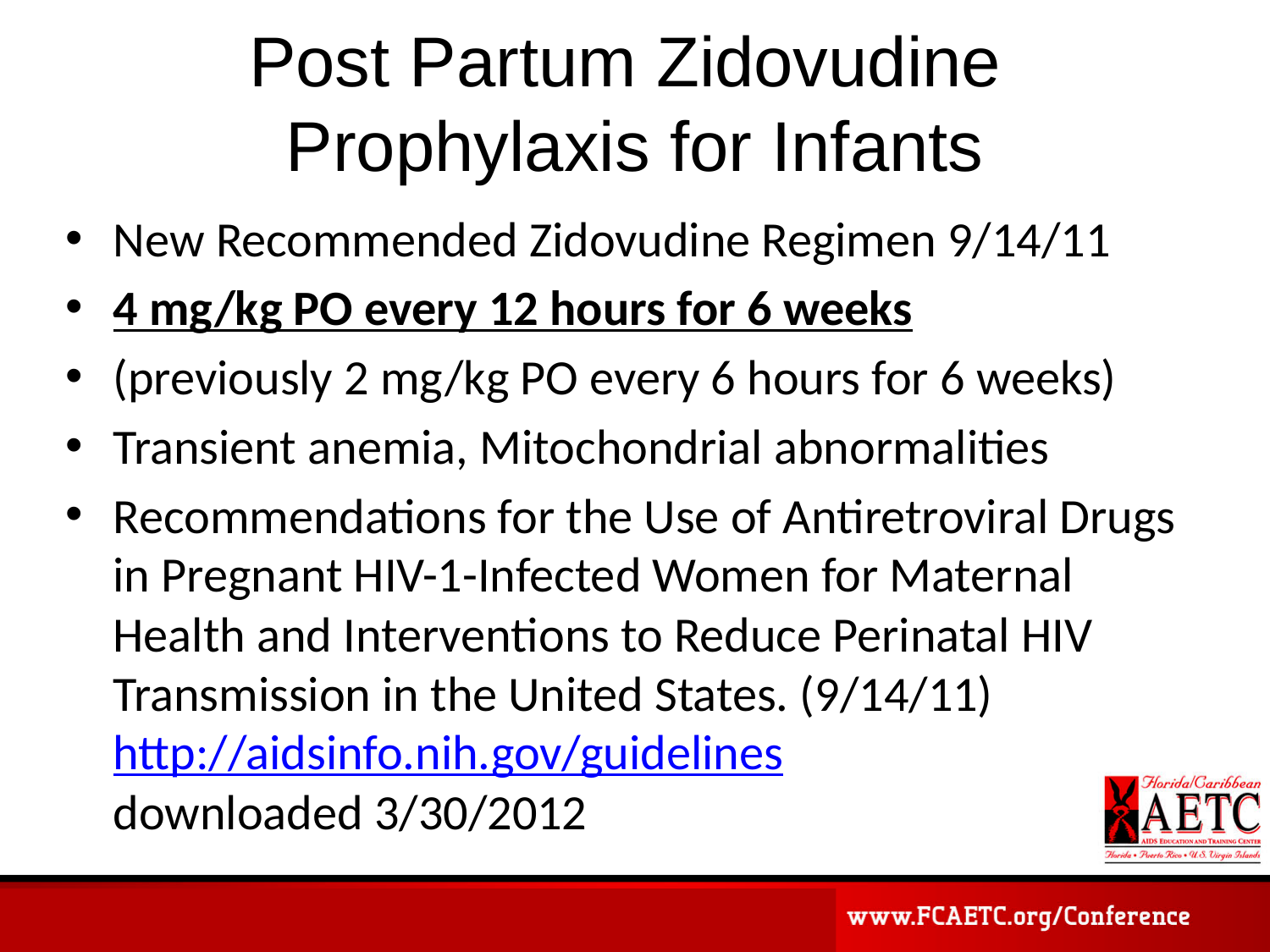

Post Partum Zidovudine
Prophylaxis for Infants
New Recommended Zidovudine Regimen 9/14/11
4 mg/kg PO every 12 hours for 6 weeks
(previously 2 mg/kg PO every 6 hours for 6 weeks)
Transient anemia, Mitochondrial abnormalities
Recommendations for the Use of Antiretroviral Drugs in Pregnant HIV-1-Infected Women for Maternal Health and Interventions to Reduce Perinatal HIV Transmission in the United States. (9/14/11) http://aidsinfo.nih.gov/guidelines			downloaded 3/30/2012